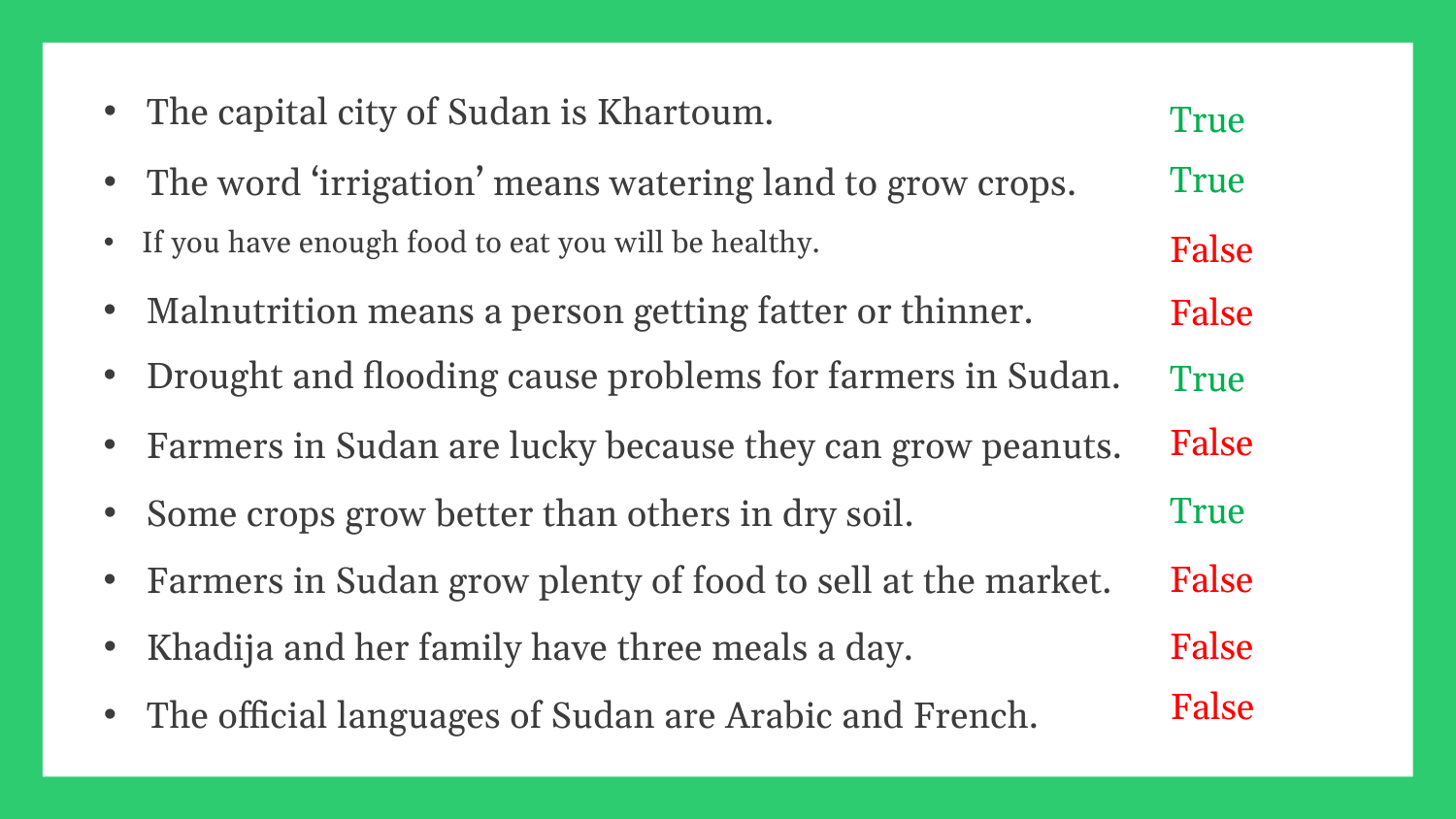

True
The capital city of Sudan is Khartoum.
True
The word ‘irrigation’ means watering land to grow crops.
False
If you have enough food to eat you will be healthy.
False
Malnutrition means a person getting fatter or thinner.
True
Drought and flooding cause problems for farmers in Sudan.
False
Farmers in Sudan are lucky because they can grow peanuts.
True
Some crops grow better than others in dry soil.
False
Farmers in Sudan grow plenty of food to sell at the market.
False
Khadija and her family have three meals a day.
False
The official languages of Sudan are Arabic and French.